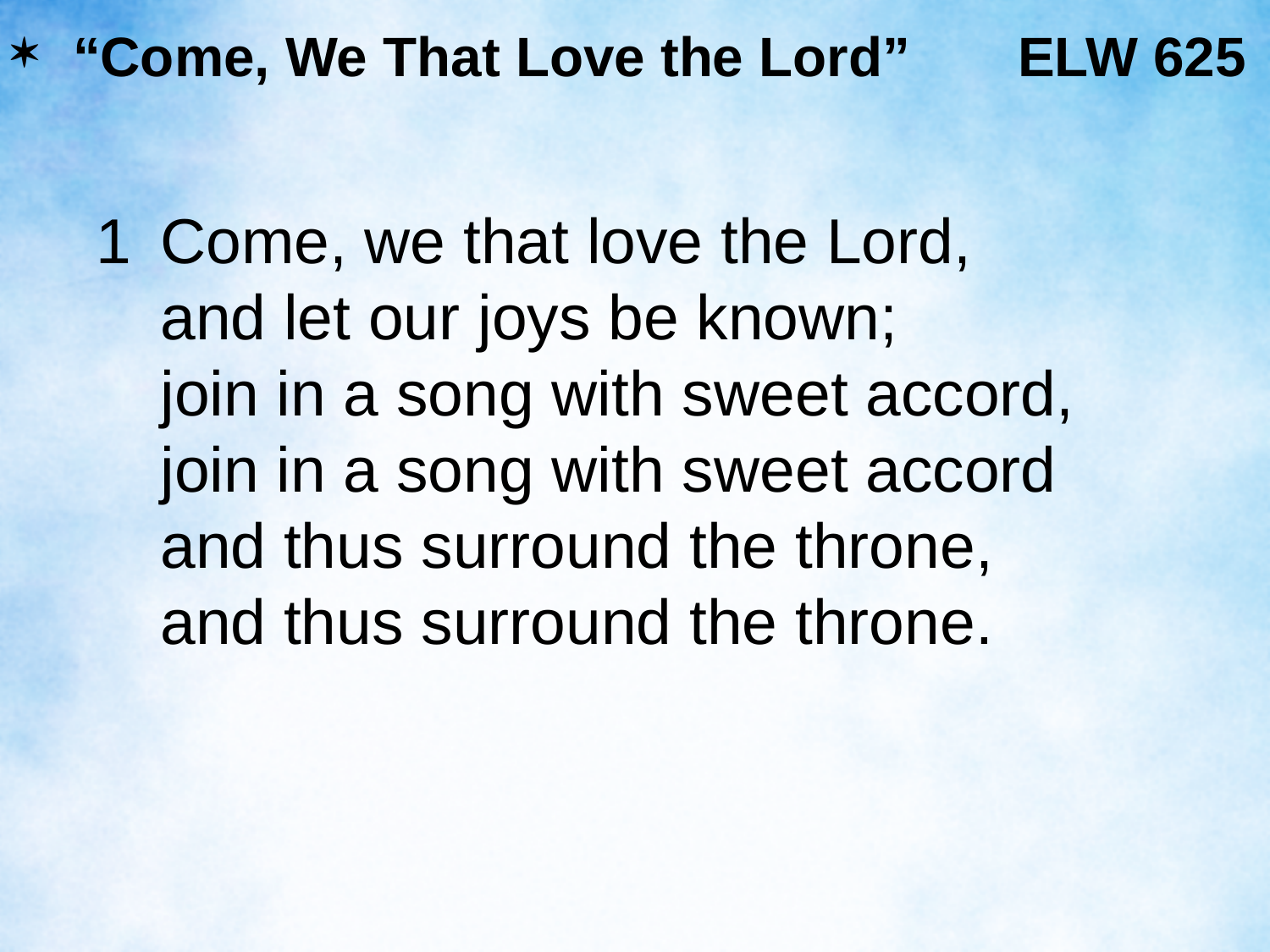

“Come, We That Love the Lord”       ELW 625
1	Come, we that love the Lord,
	and let our joys be known;
	join in a song with sweet accord,
	join in a song with sweet accord
	and thus surround the throne,
	and thus surround the throne.